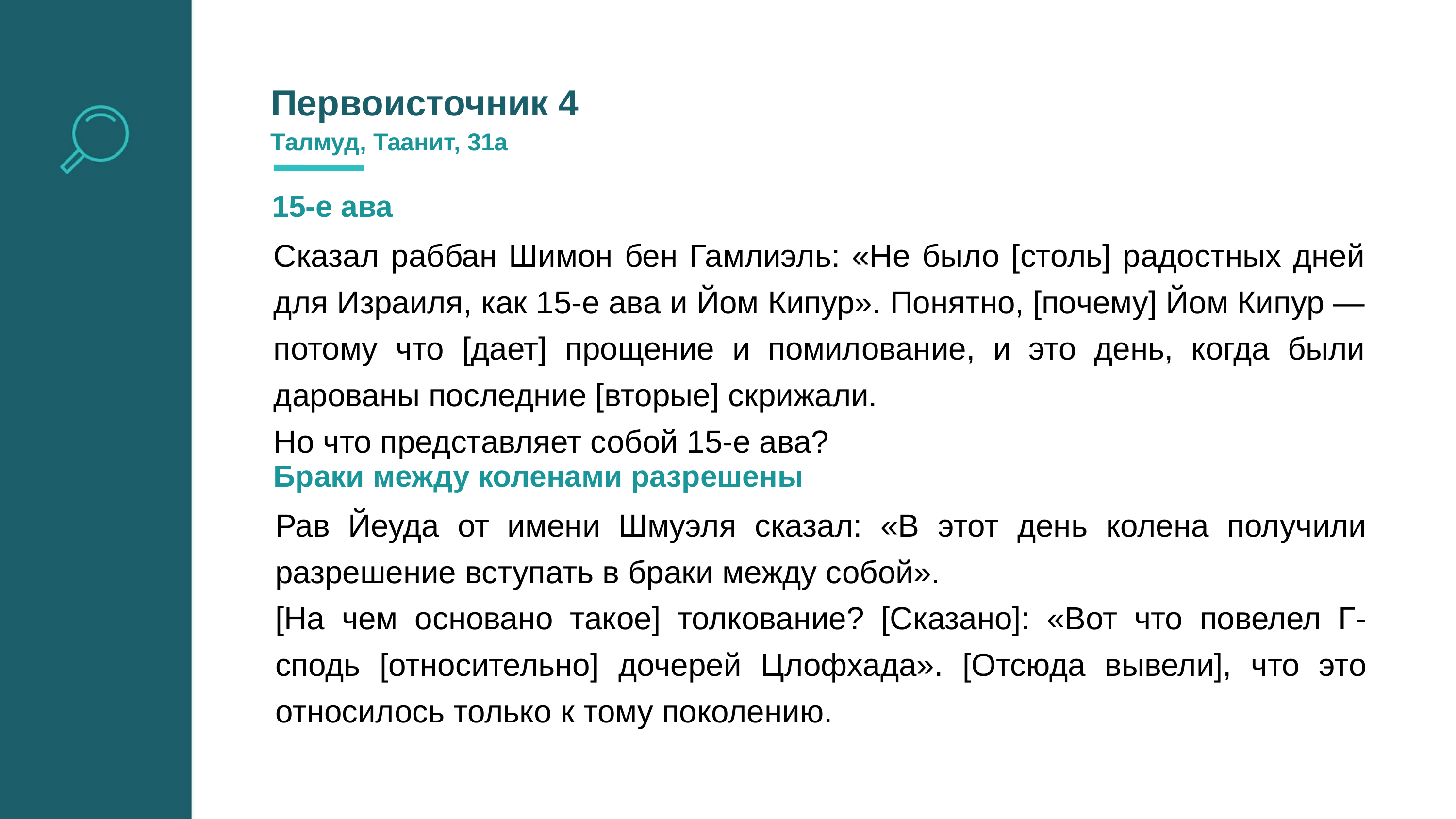

Первоисточник 4
Талмуд, Таанит, 31а

15-е ава
Сказал раббан Шимон бен Гамлиэль: «Не было [столь] радостных дней для Израиля, как 15-е ава и Йом Кипур». Понятно, [почему] Йом Кипур — потому что [дает] прощение и помилование, и это день, когда были дарованы последние [вторые] скрижали.
Но что представляет собой 15-е ава?

Браки между коленами разрешены
Рав Йеуда от имени Шмуэля сказал: «В этот день колена получили разрешение вступать в браки между собой».
[На чем основано такое] толкование? [Сказано]: «Вот что повелел Г-сподь [относительно] дочерей Цлофхада». [Отсюда вывели], что это относилось только к тому поколению.